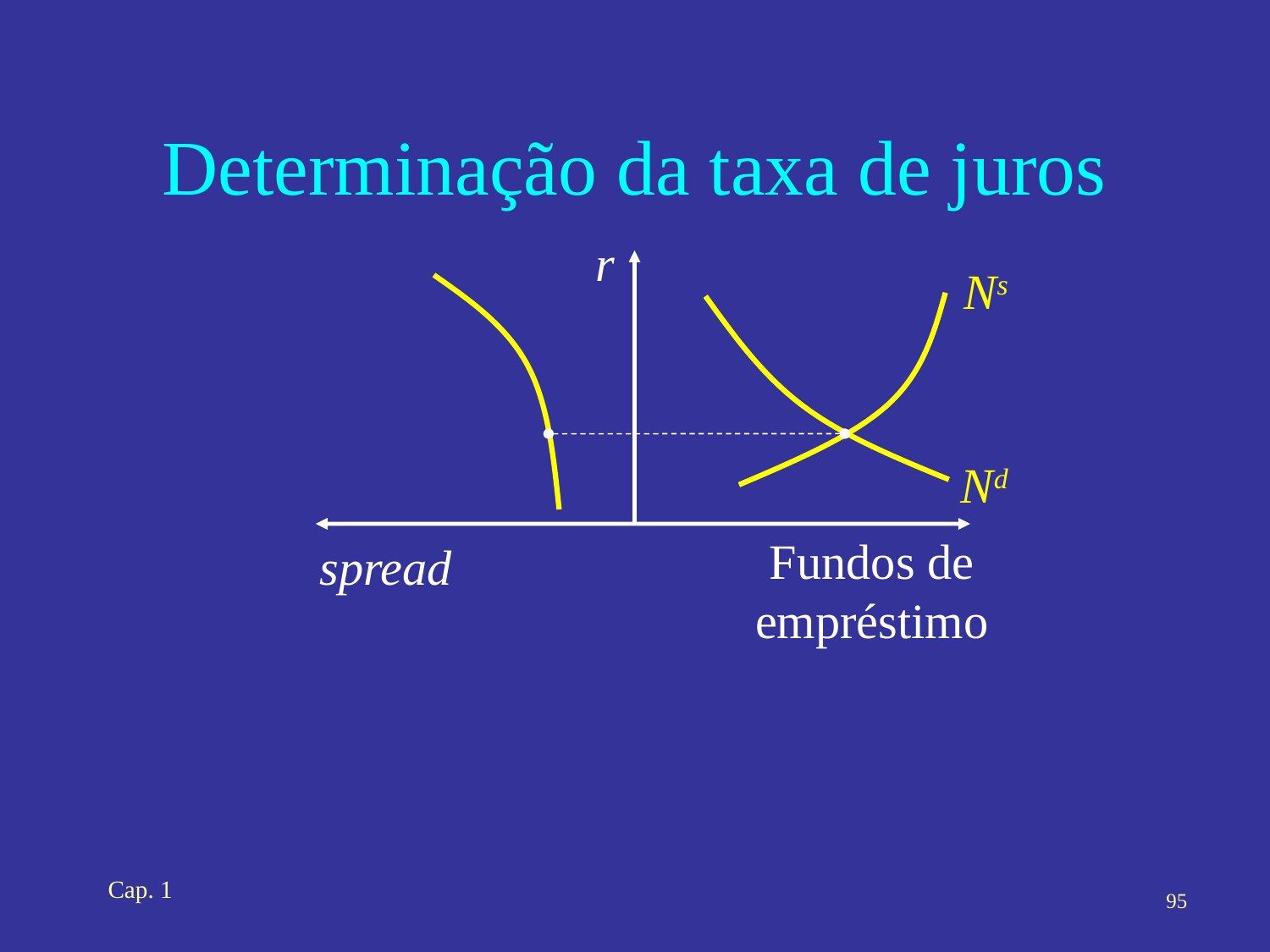

# Determinação da taxa de juros
r

Ns

Nd

Fundos de empréstimo
spread
Cap. 1